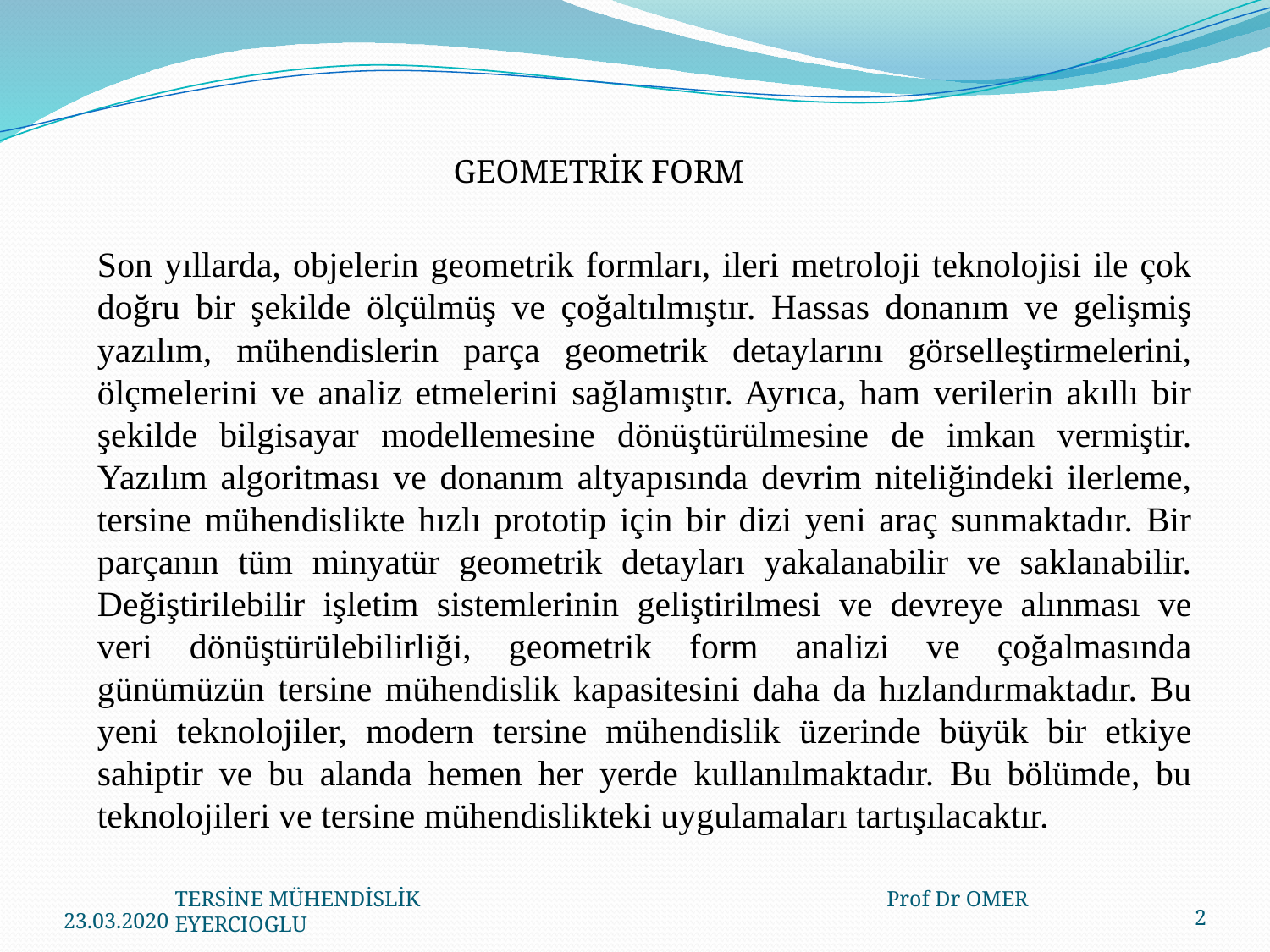

GEOMETRİK FORM
Son yıllarda, objelerin geometrik formları, ileri metroloji teknolojisi ile çok doğru bir şekilde ölçülmüş ve çoğaltılmıştır. Hassas donanım ve gelişmiş yazılım, mühendislerin parça geometrik detaylarını görselleştirmelerini, ölçmelerini ve analiz etmelerini sağlamıştır. Ayrıca, ham verilerin akıllı bir şekilde bilgisayar modellemesine dönüştürülmesine de imkan vermiştir. Yazılım algoritması ve donanım altyapısında devrim niteliğindeki ilerleme, tersine mühendislikte hızlı prototip için bir dizi yeni araç sunmaktadır. Bir parçanın tüm minyatür geometrik detayları yakalanabilir ve saklanabilir. Değiştirilebilir işletim sistemlerinin geliştirilmesi ve devreye alınması ve veri dönüştürülebilirliği, geometrik form analizi ve çoğalmasında günümüzün tersine mühendislik kapasitesini daha da hızlandırmaktadır. Bu yeni teknolojiler, modern tersine mühendislik üzerinde büyük bir etkiye sahiptir ve bu alanda hemen her yerde kullanılmaktadır. Bu bölümde, bu teknolojileri ve tersine mühendislikteki uygulamaları tartışılacaktır.
23.03.2020
2
TERSİNE MÜHENDİSLİK                                                                                     Prof Dr OMER EYERCIOGLU